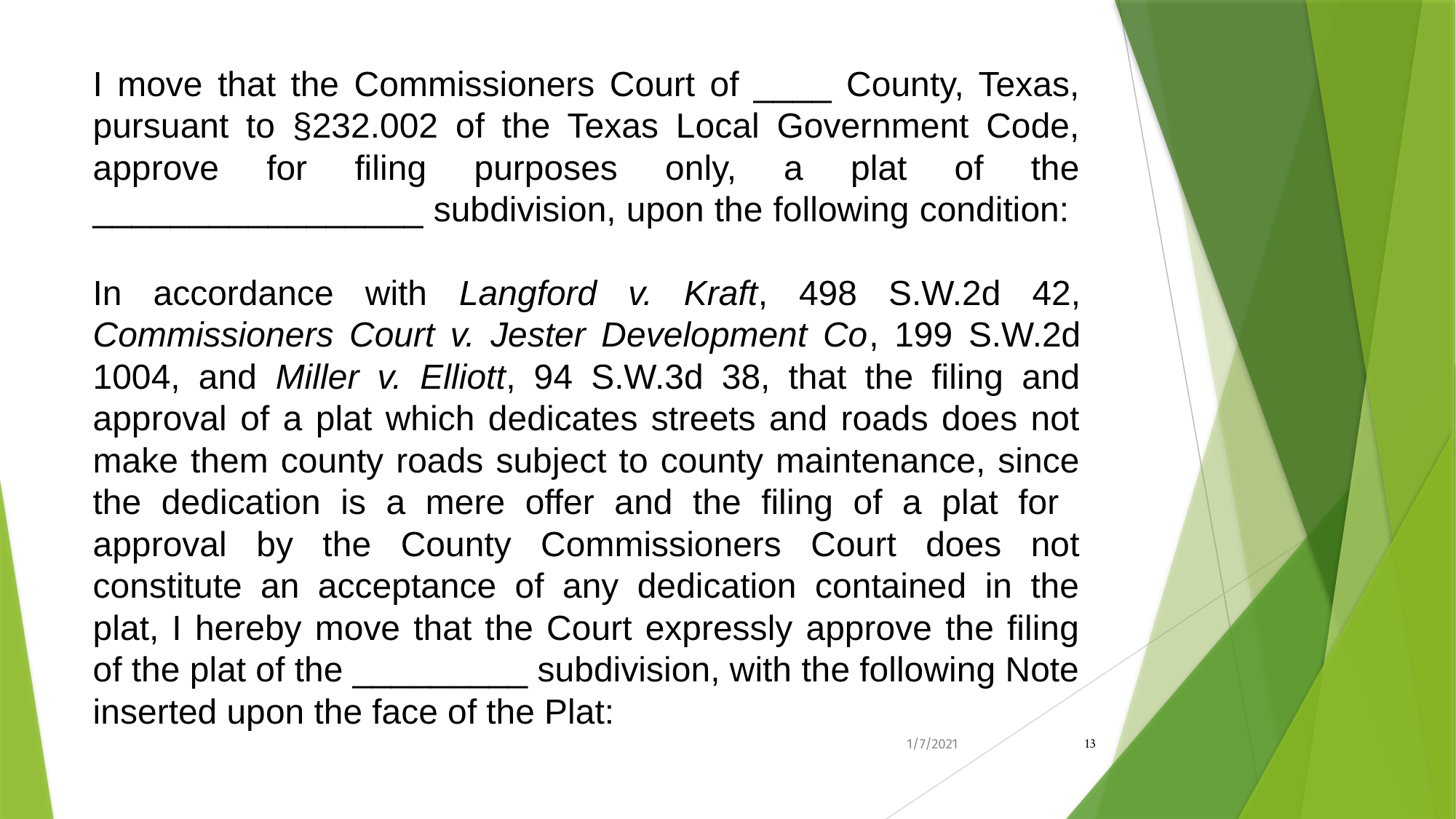

I move that the Commissioners Court of ____ County, Texas, pursuant to §232.002 of the Texas Local Government Code, approve for filing purposes only, a plat of the _________________ subdivision, upon the following condition:

In accordance with Langford v. Kraft, 498 S.W.2d 42, Commissioners Court v. Jester Development Co, 199 S.W.2d 1004, and Miller v. Elliott, 94 S.W.3d 38, that the filing and approval of a plat which dedicates streets and roads does not make them county roads subject to county maintenance, since the dedication is a mere offer and the filing of a plat for  approval by the County Commissioners Court does not constitute an acceptance of any dedication contained in the plat, I hereby move that the Court expressly approve the filing of the plat of the _________ subdivision, with the following Note inserted upon the face of the Plat:
1/7/2021
13